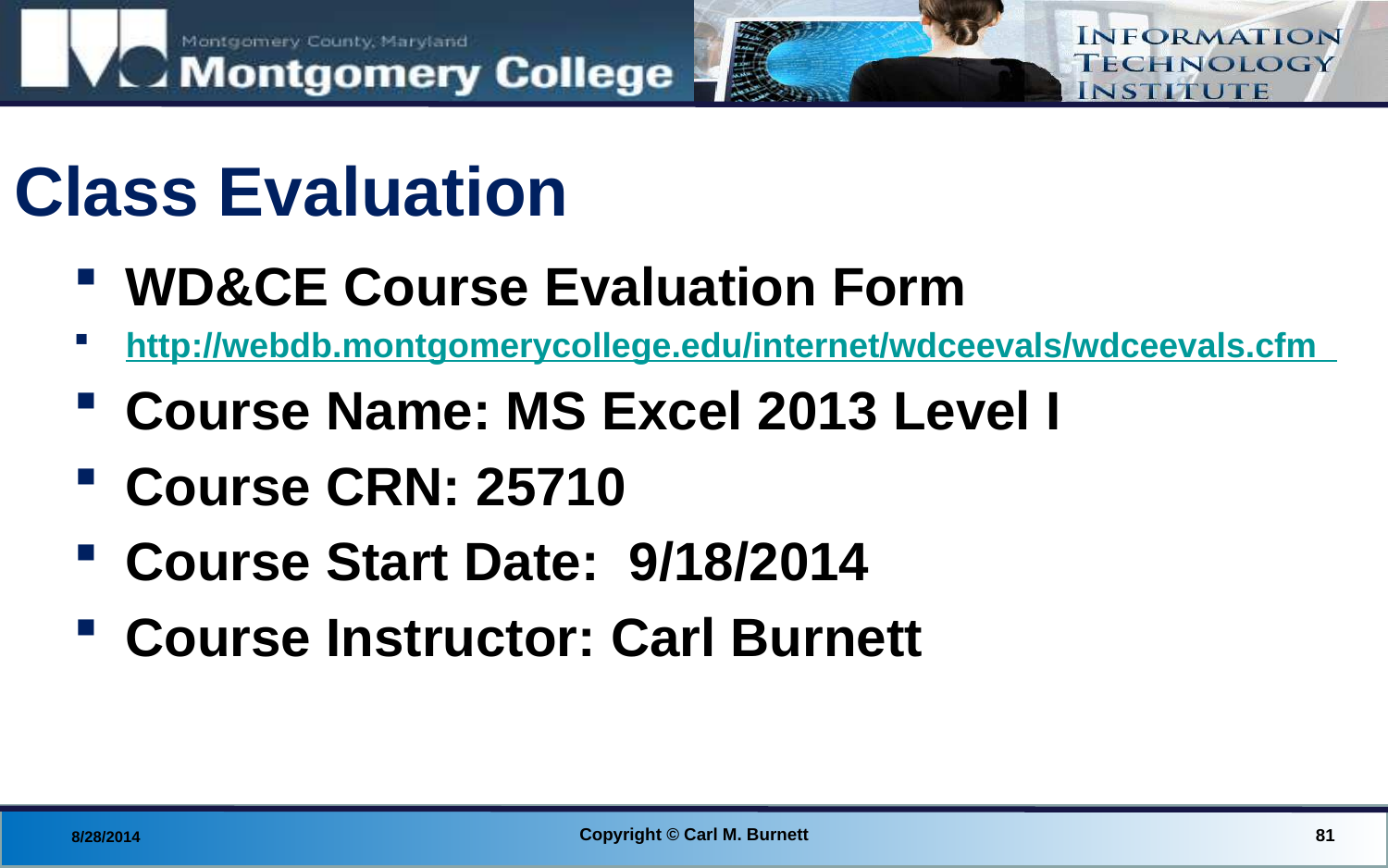

# Class Evaluation
WD&CE Course Evaluation Form
http://webdb.montgomerycollege.edu/internet/wdceevals/wdceevals.cfm
Course Name: MS Excel 2013 Level I
Course CRN: 25710
Course Start Date:  9/18/2014
Course Instructor: Carl Burnett
Copyright © Carl M. Burnett
81
8/28/2014